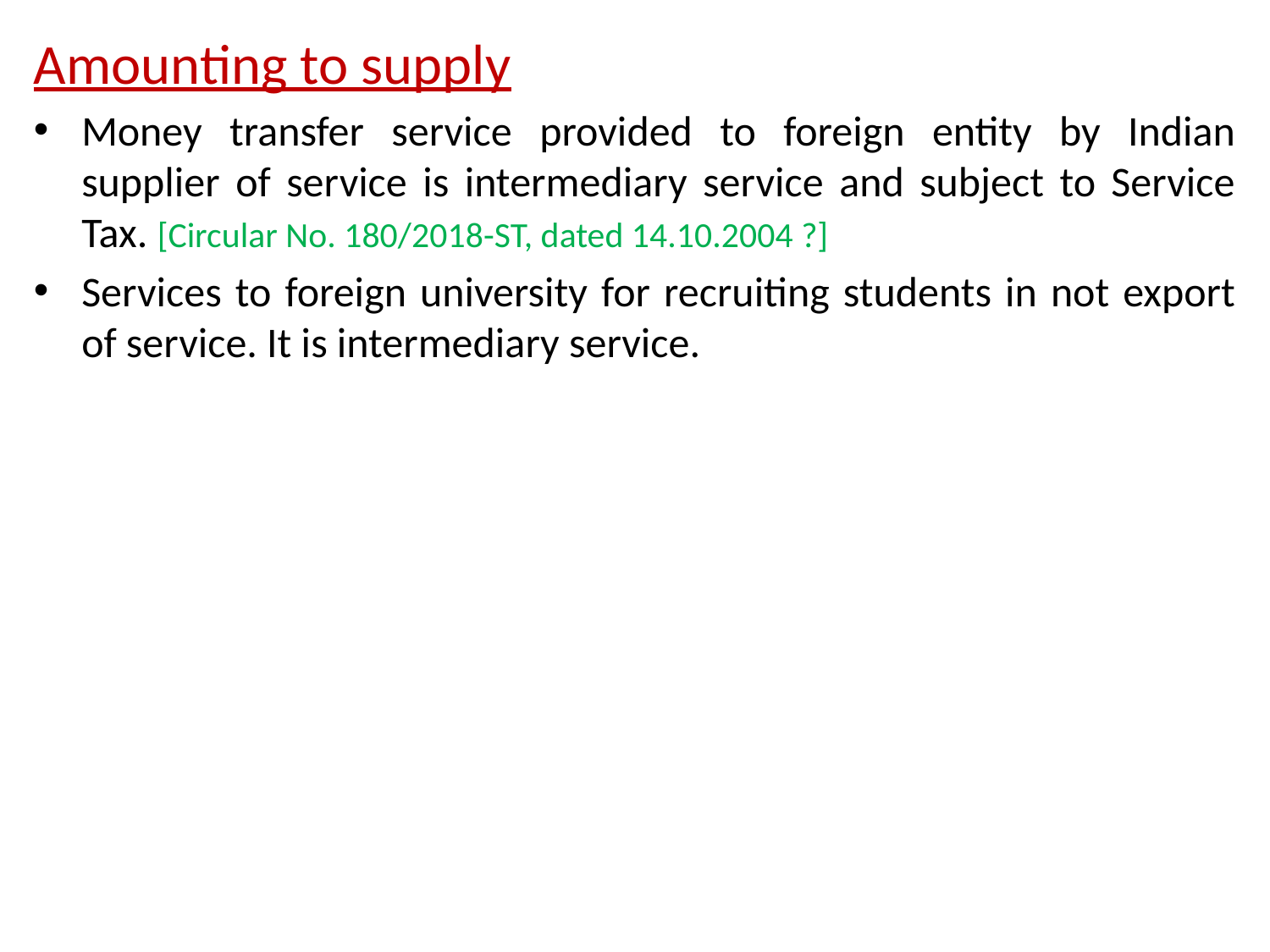

Amounting to supply
Money transfer service provided to foreign entity by Indian supplier of service is intermediary service and subject to Service Tax. [Circular No. 180/2018-ST, dated 14.10.2004 ?]
Services to foreign university for recruiting students in not export of service. It is intermediary service.